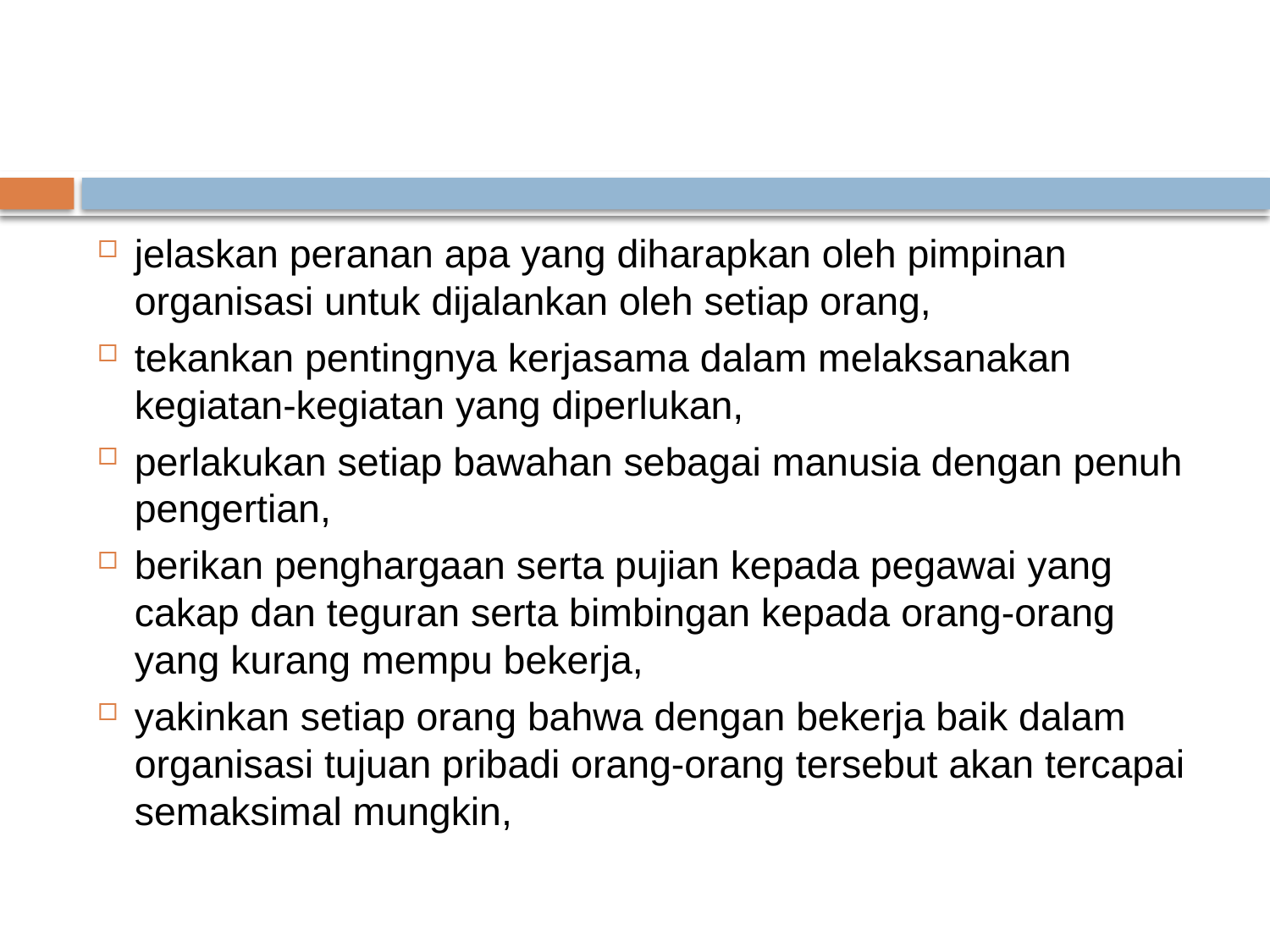

jelaskan peranan apa yang diharapkan oleh pimpinan organisasi untuk dijalankan oleh setiap orang,
tekankan pentingnya kerjasama dalam melaksanakan kegiatan-kegiatan yang diperlukan,
perlakukan setiap bawahan sebagai manusia dengan penuh pengertian,
berikan penghargaan serta pujian kepada pegawai yang cakap dan teguran serta bimbingan kepada orang-orang yang kurang mempu bekerja,
yakinkan setiap orang bahwa dengan bekerja baik dalam organisasi tujuan pribadi orang-orang tersebut akan tercapai semaksimal mungkin,